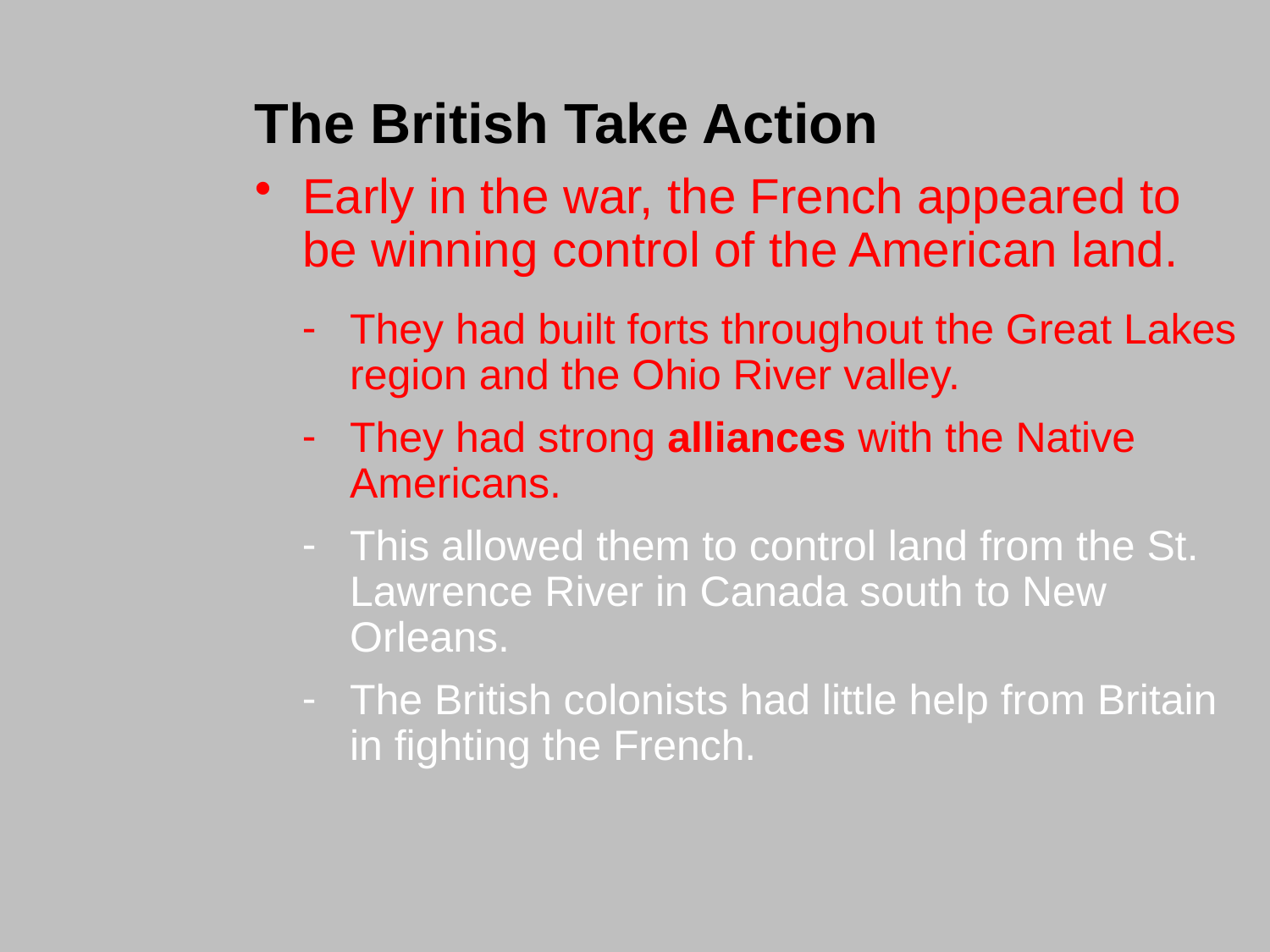

The British Take Action
Early in the war, the French appeared to be winning control of the American land.
#
They had built forts throughout the Great Lakes region and the Ohio River valley.
They had strong alliances with the Native Americans.
This allowed them to control land from the St. Lawrence River in Canada south to New Orleans.
The British colonists had little help from Britain in fighting the French.